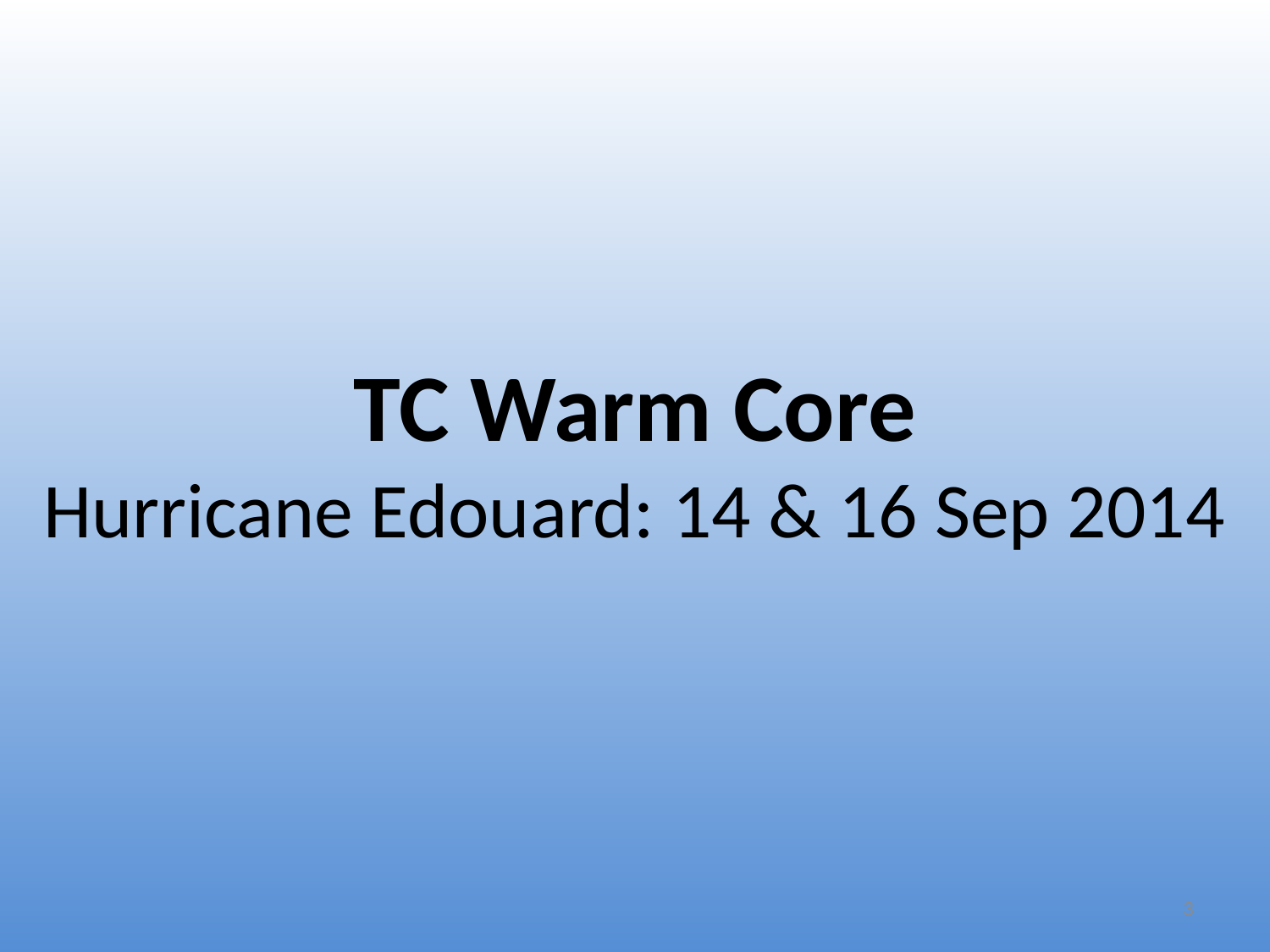

TC Warm Core
Hurricane Edouard: 14 & 16 Sep 2014
3